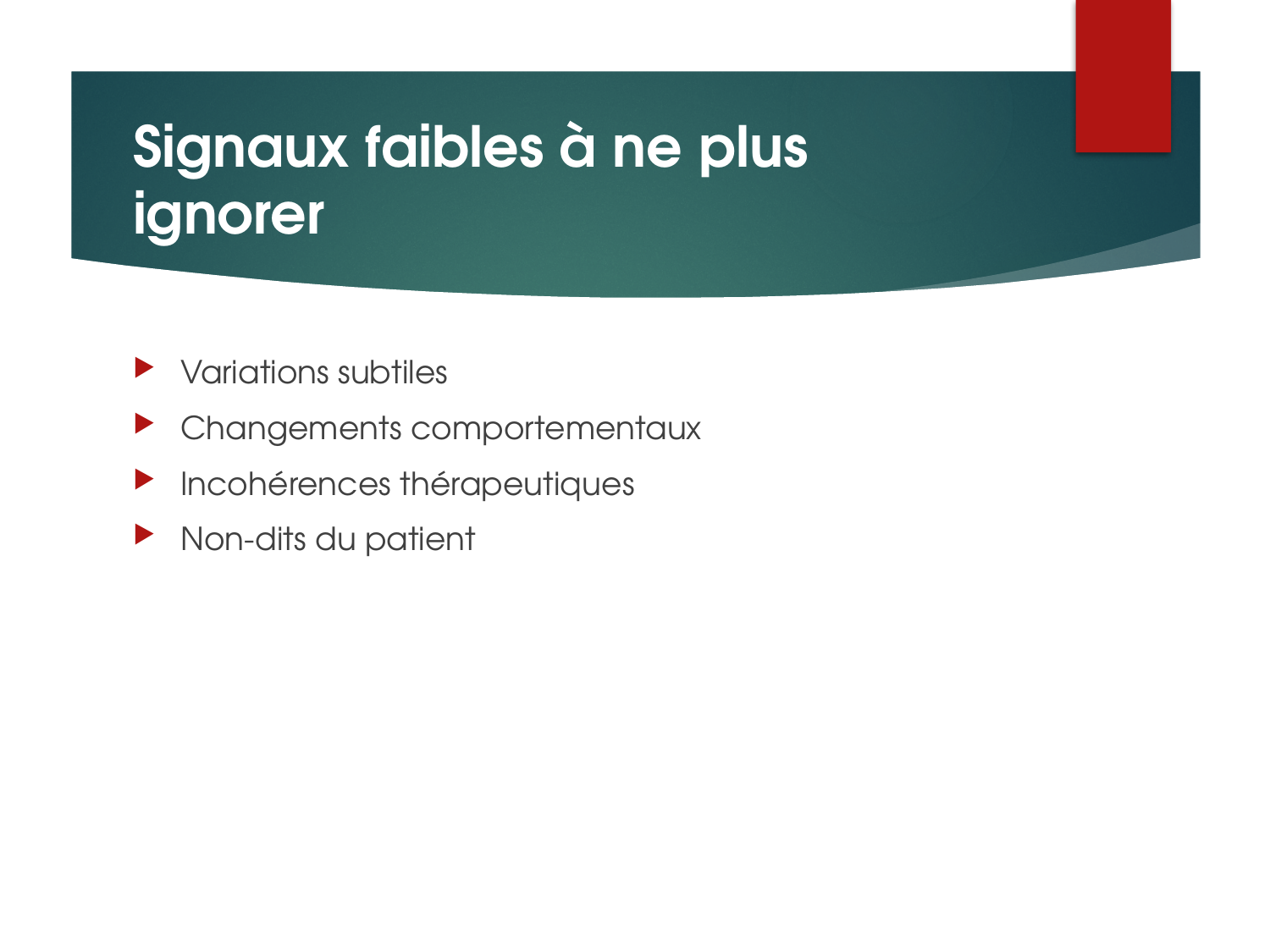

# Signaux faibles à ne plus ignorer
Variations subtiles
Changements comportementaux
Incohérences thérapeutiques
Non-dits du patient